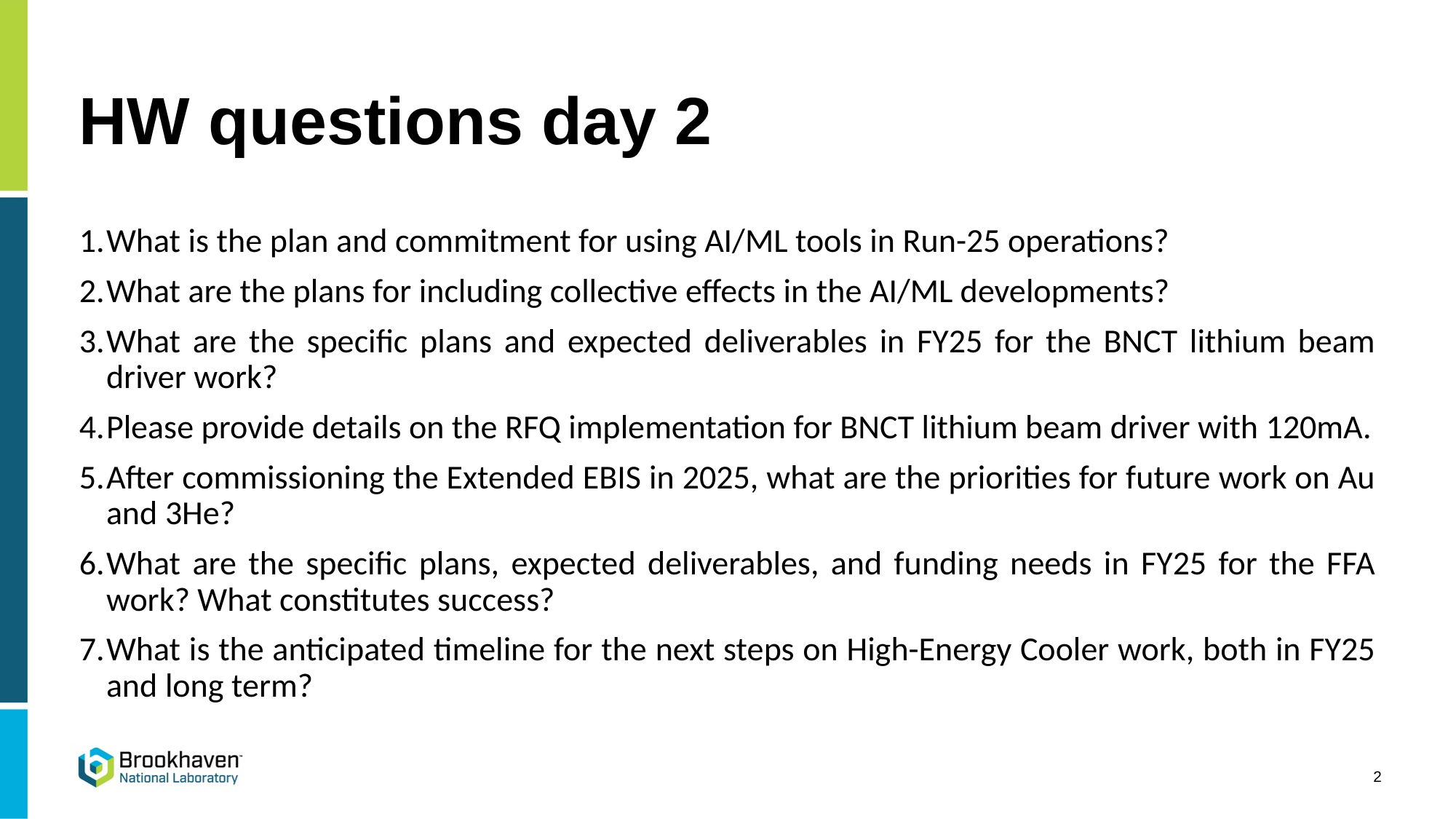

# HW questions day 2
What is the plan and commitment for using AI/ML tools in Run-25 operations?
What are the plans for including collective effects in the AI/ML developments?
What are the specific plans and expected deliverables in FY25 for the BNCT lithium beam driver work?
Please provide details on the RFQ implementation for BNCT lithium beam driver with 120mA.
After commissioning the Extended EBIS in 2025, what are the priorities for future work on Au and 3He?
What are the specific plans, expected deliverables, and funding needs in FY25 for the FFA work? What constitutes success?
What is the anticipated timeline for the next steps on High-Energy Cooler work, both in FY25 and long term?
2